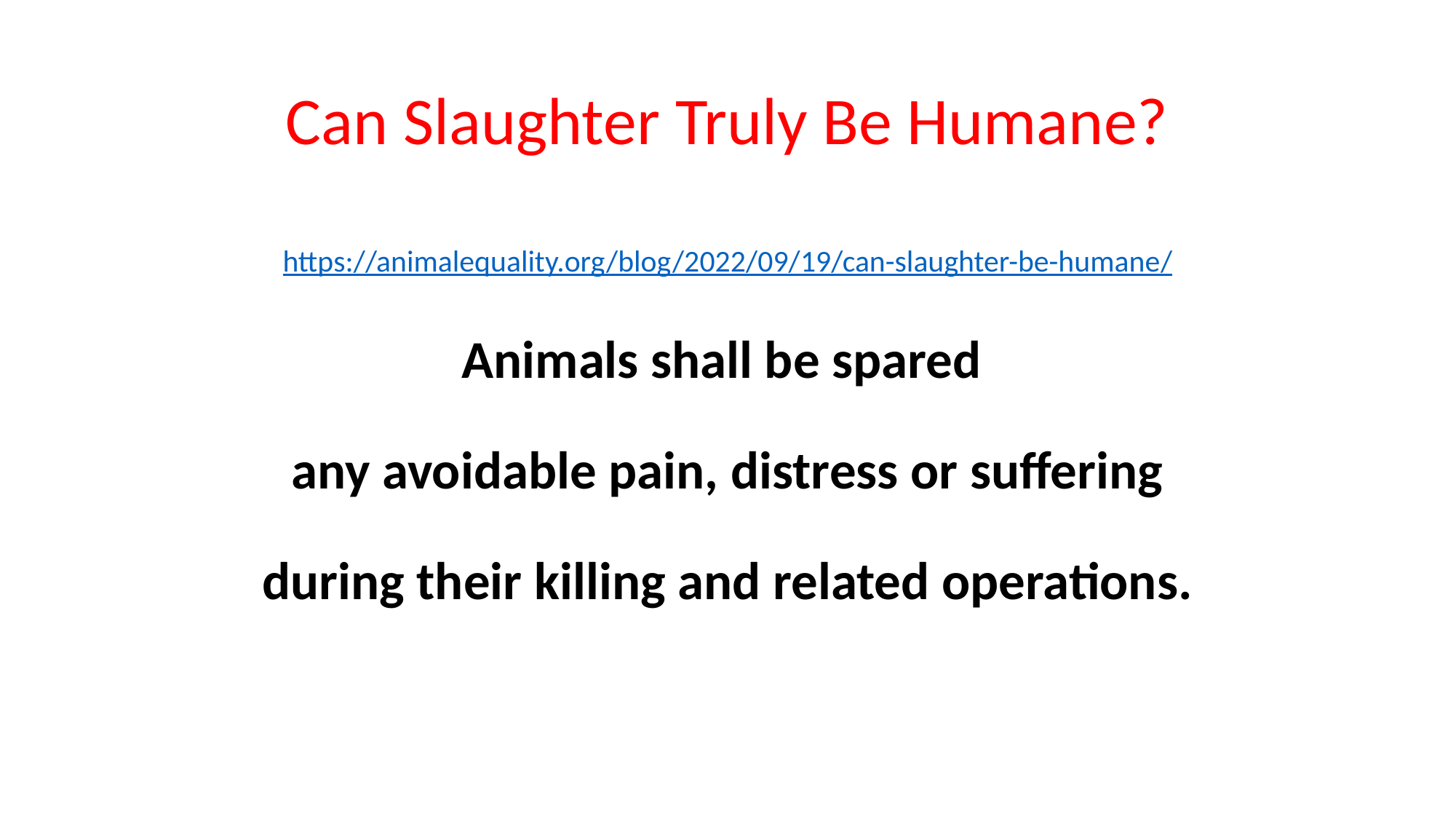

# Can Slaughter Truly Be Humane?
https://animalequality.org/blog/2022/09/19/can-slaughter-be-humane/
Animals shall be spared
any avoidable pain, distress or suffering
during their killing and related operations.